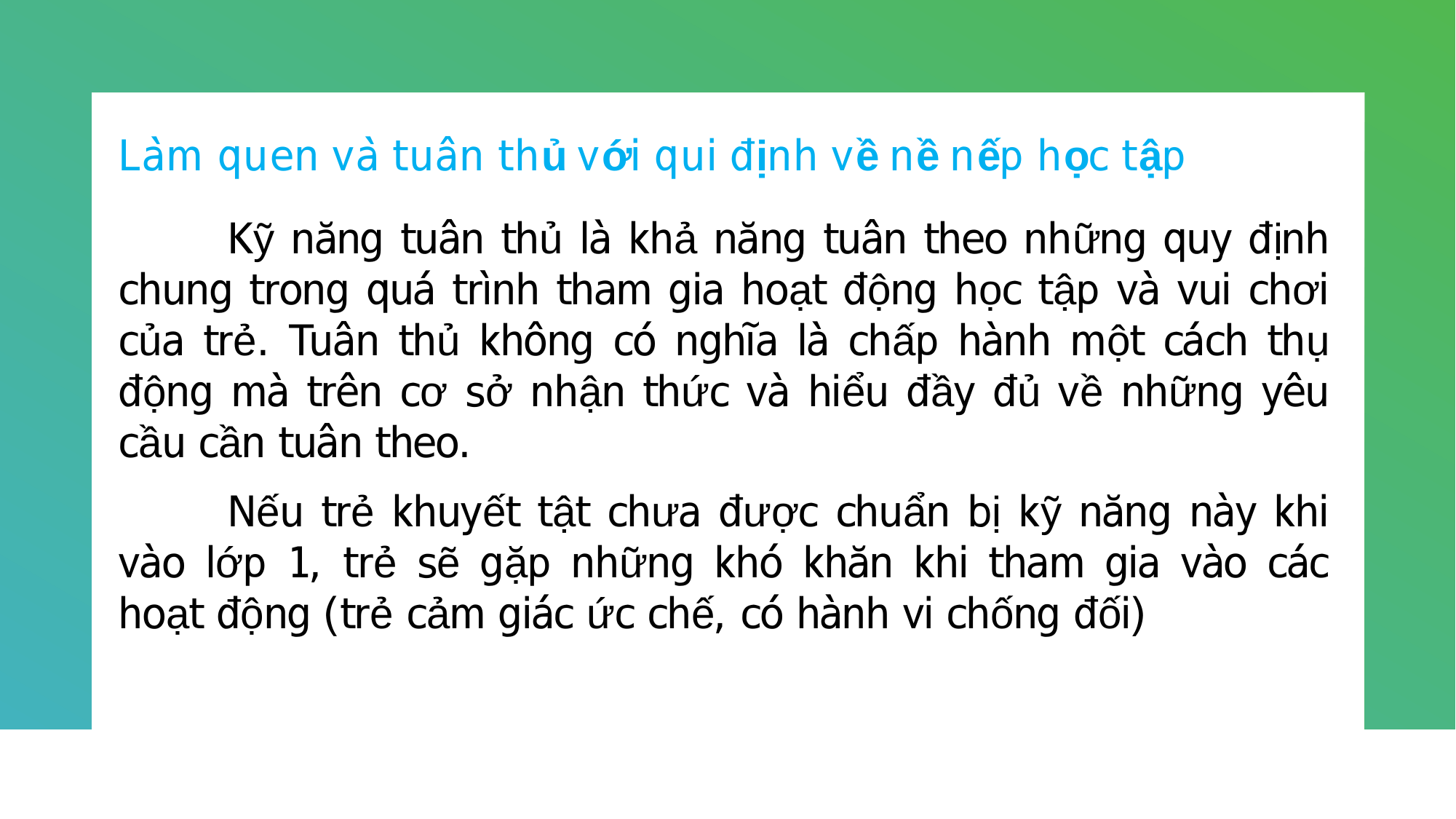

# Làm quen và tuân thủ với qui định về nề nếp học tập
	Kỹ năng tuân thủ là khả năng tuân theo những quy định chung trong quá trình tham gia hoạt động học tập và vui chơi của trẻ. Tuân thủ không có nghĩa là chấp hành một cách thụ động mà trên cơ sở nhận thức và hiểu đầy đủ về những yêu cầu cần tuân theo.
	Nếu trẻ khuyết tật chưa được chuẩn bị kỹ năng này khi vào lớp 1, trẻ sẽ gặp những khó khăn khi tham gia vào các hoạt động (trẻ cảm giác ức chế, có hành vi chống đối)